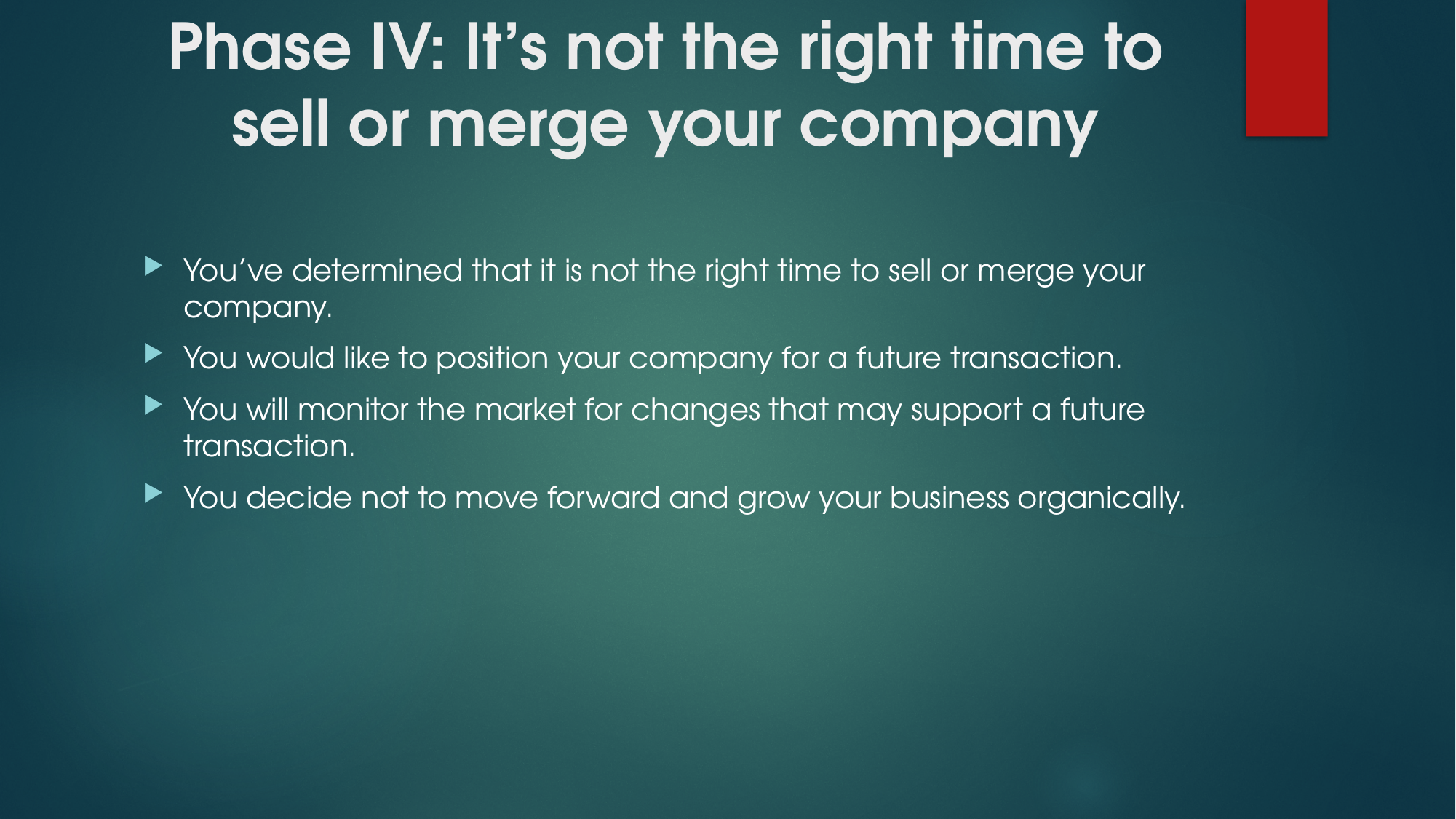

# Phase IV: It’s not the right time to sell or merge your company
You’ve determined that it is not the right time to sell or merge your company.
You would like to position your company for a future transaction.
You will monitor the market for changes that may support a future transaction.
You decide not to move forward and grow your business organically.